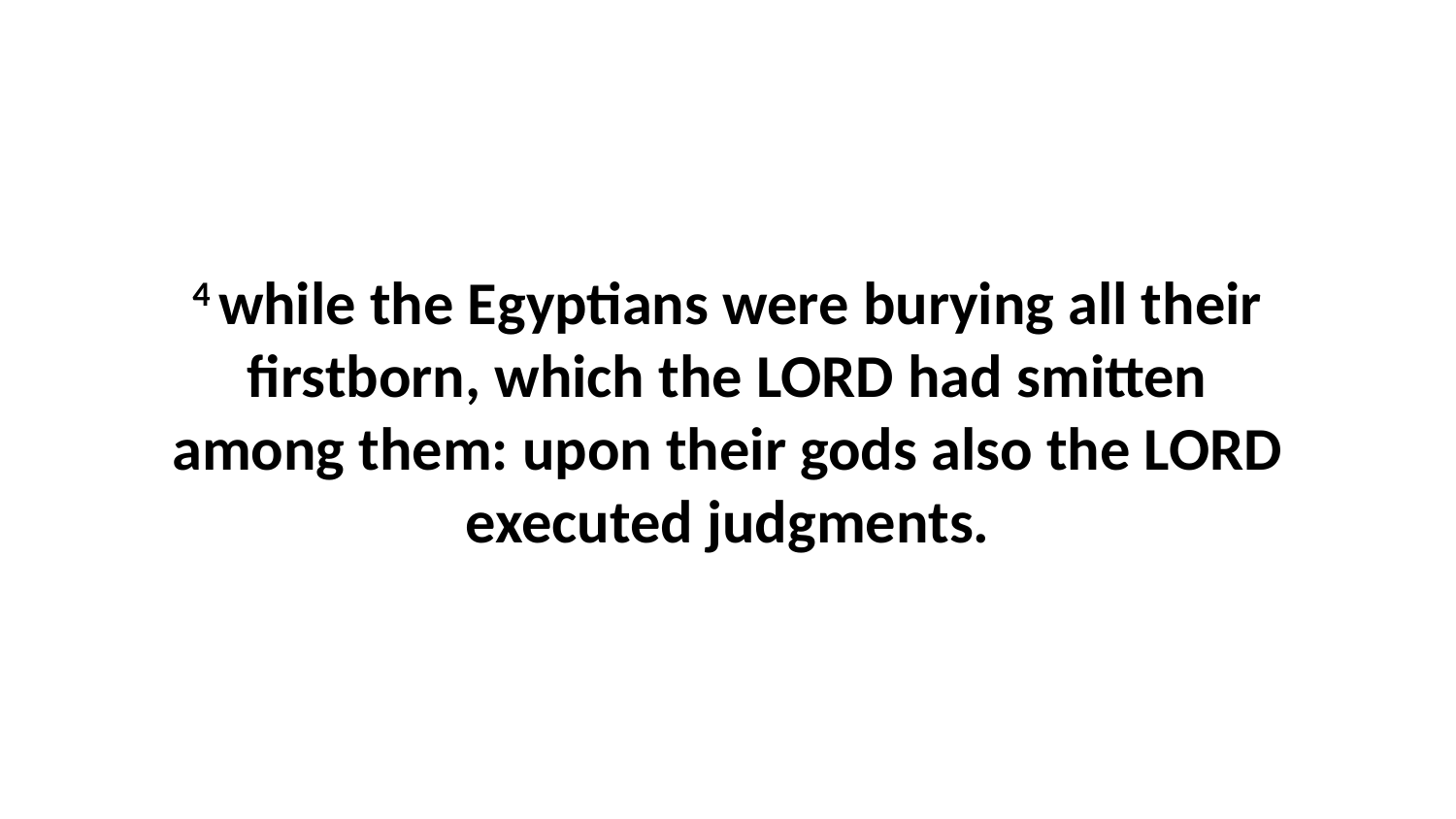

4 while the Egyptians were burying all their firstborn, which the LORD had smitten among them: upon their gods also the LORD executed judgments.